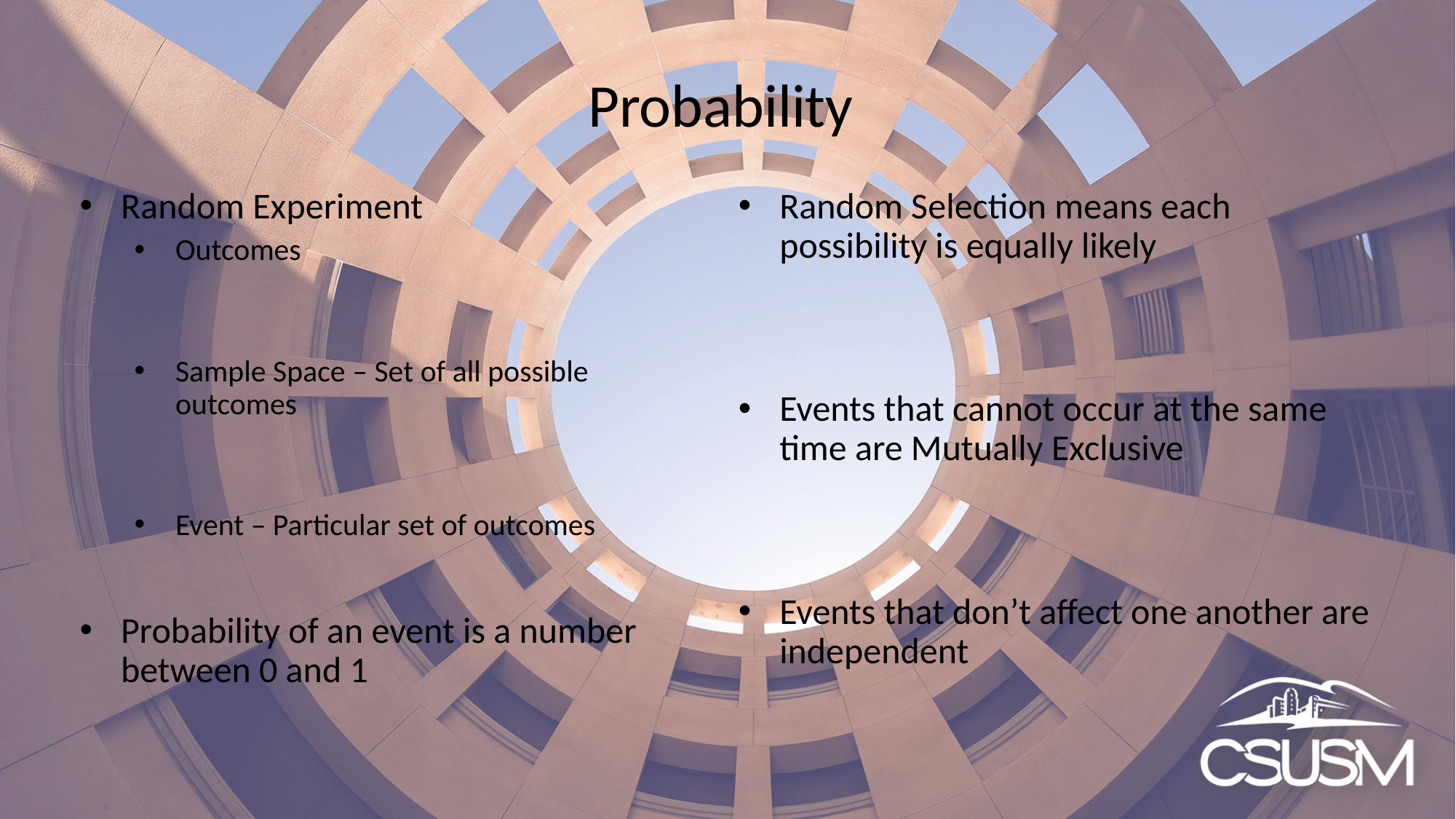

# Probability
Random Experiment
Outcomes

Sample Space – Set of all possible outcomes

Event – Particular set of outcomes

Probability of an event is a number between 0 and 1
Random Selection means each possibility is equally likely

Events that cannot occur at the same time are Mutually Exclusive

Events that don’t affect one another are independent